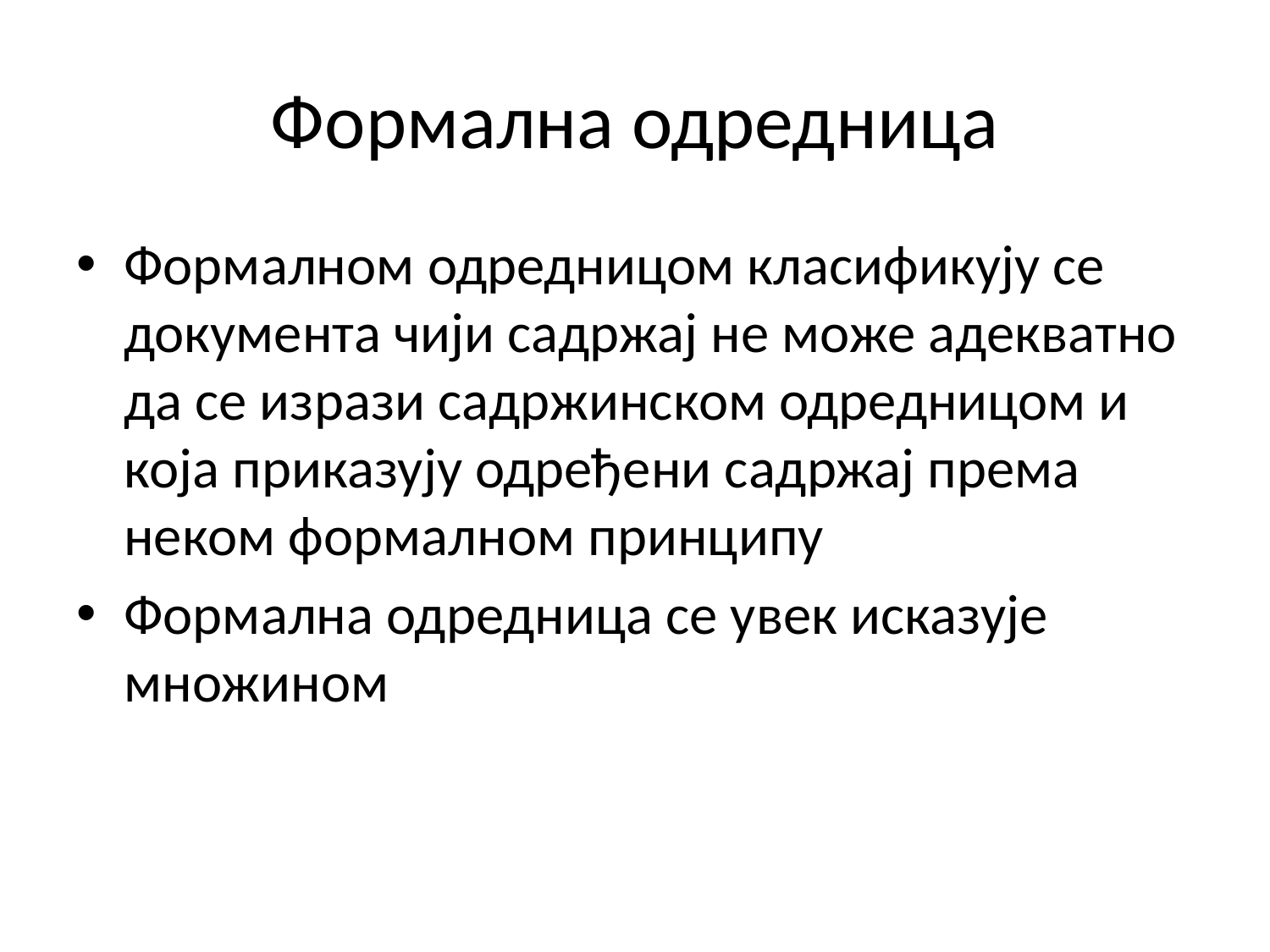

# Формална одредница
Формалном одредницом класификују се документа чији садржај не може адекватно да се изрази садржинском одредницом и која приказују одређени садржај према неком формалном принципу
Формална одредница се увек исказује множином